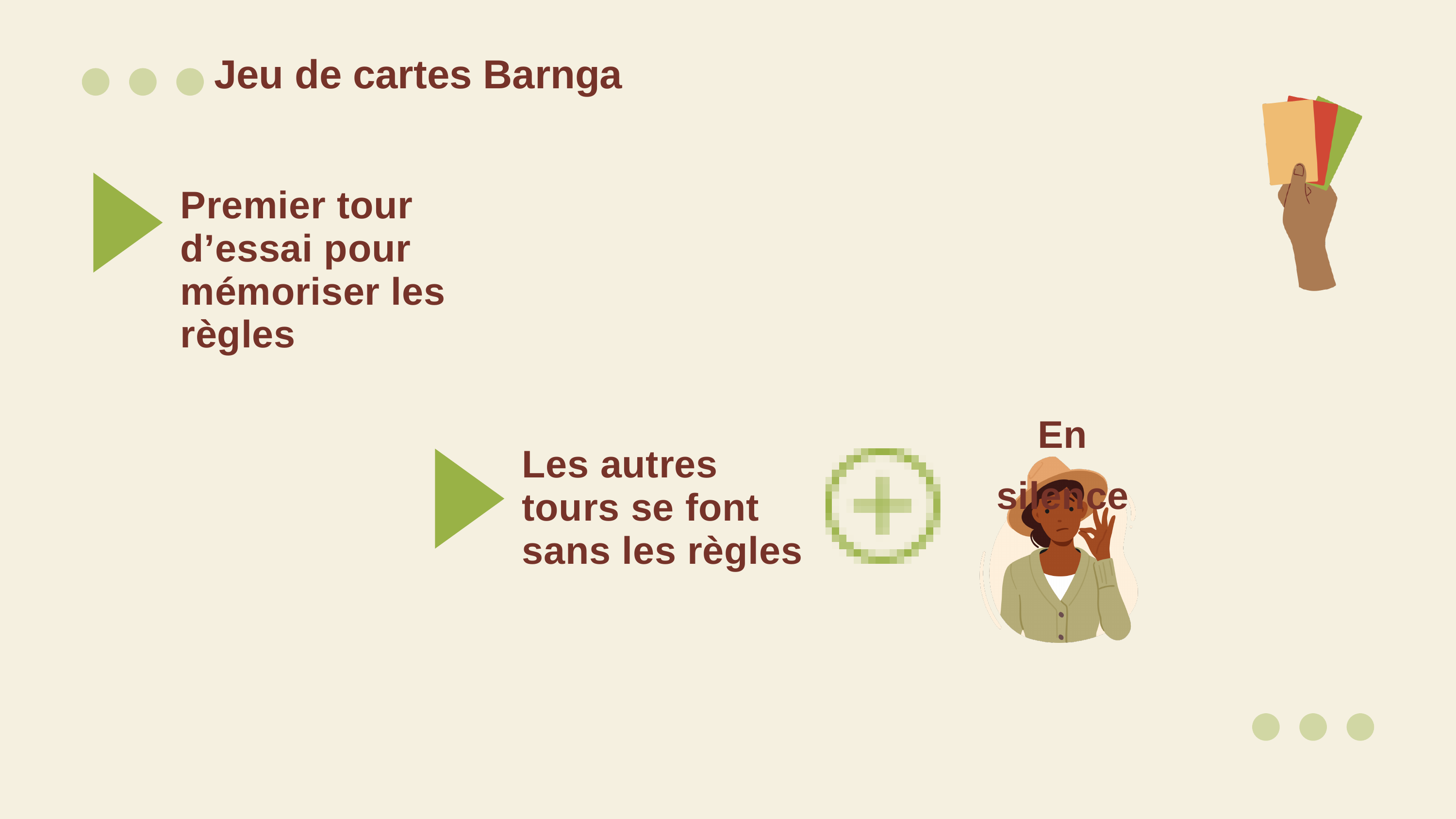

Jeu de cartes Barnga

Premier tour
d’essai pour mémoriser les règles

En silence

Les autres tours se font sans les règles